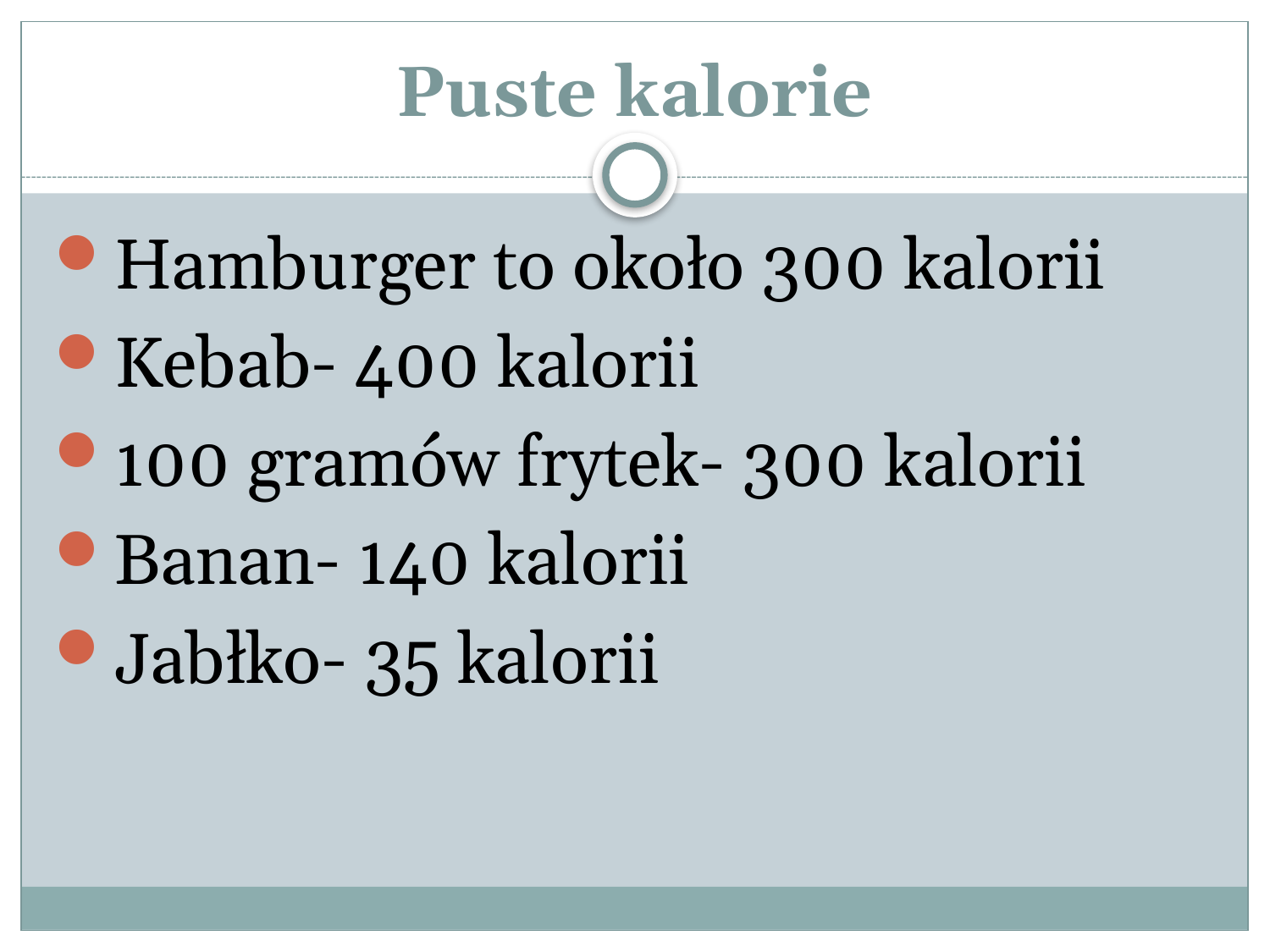

# Puste kalorie
Hamburger to około 300 kalorii
Kebab- 400 kalorii
100 gramów frytek- 300 kalorii
Banan- 140 kalorii
Jabłko- 35 kalorii